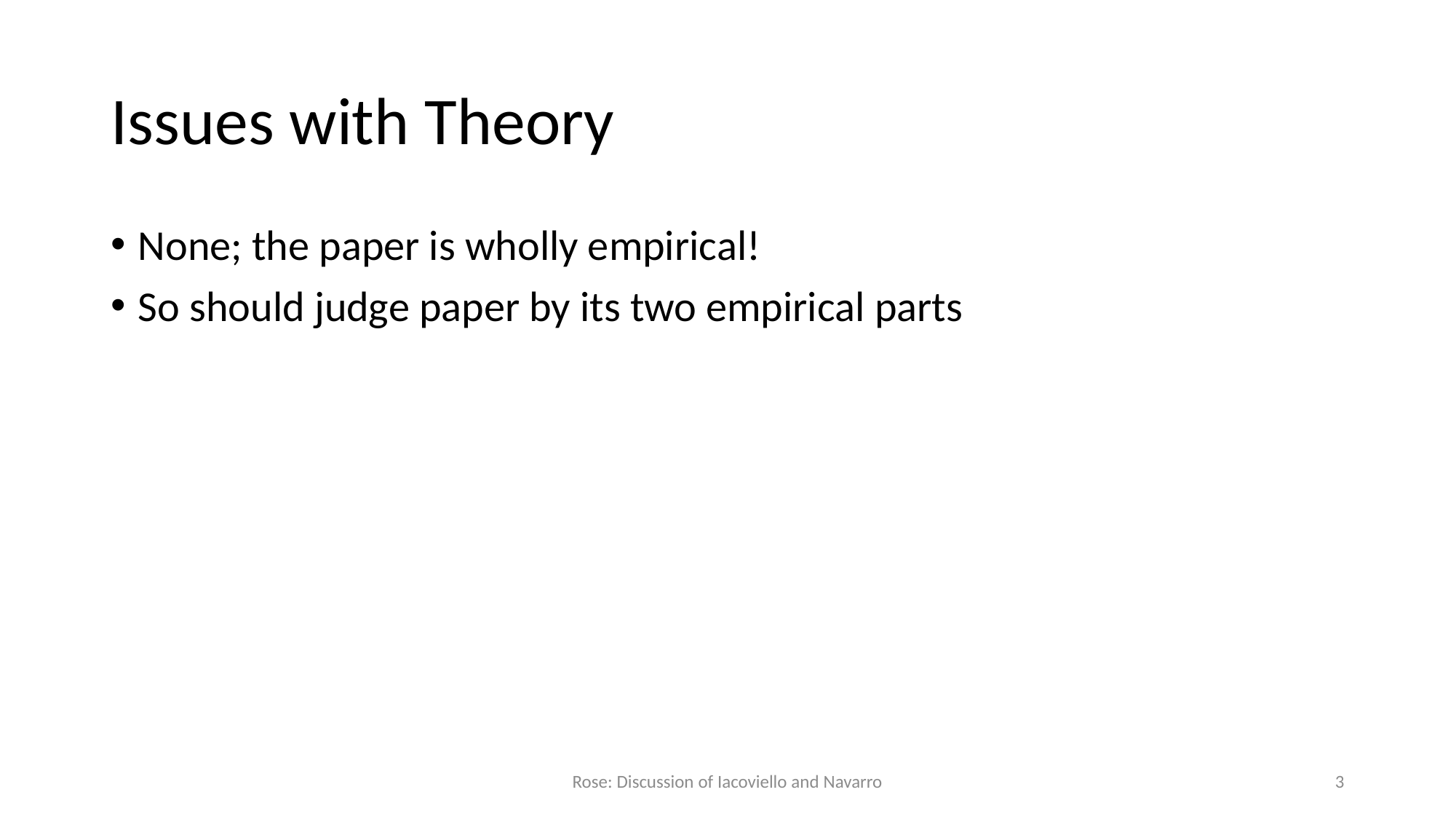

# Issues with Theory
None; the paper is wholly empirical!
So should judge paper by its two empirical parts
Rose: Discussion of Iacoviello and Navarro
3